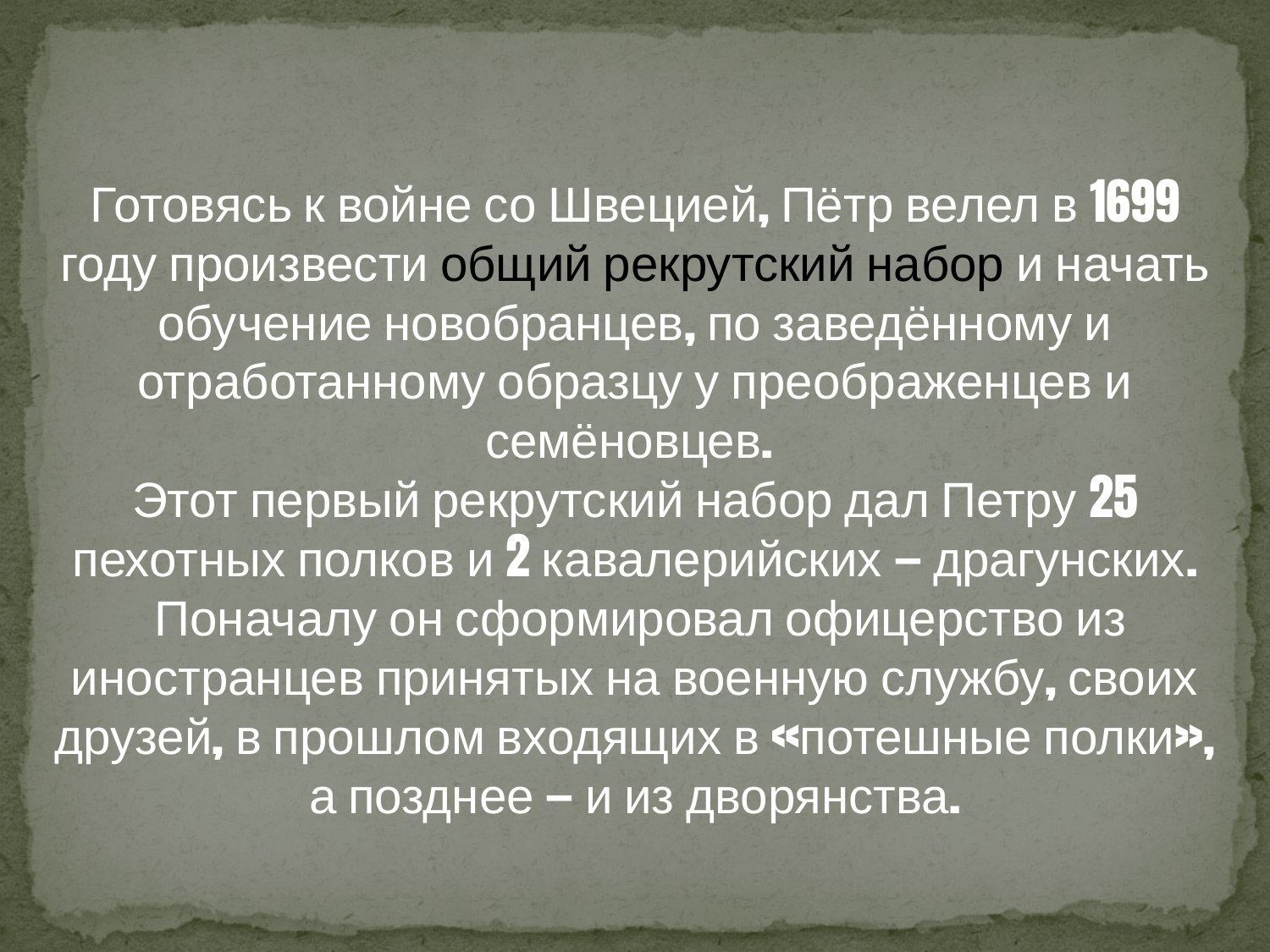

Готовясь к войне со Швецией, Пётр велел в 1699 году произвести общий рекрутский набор и начать обучение новобранцев, по заведённому и отработанному образцу у преображенцев и семёновцев.
Этот первый рекрутский набор дал Петру 25 пехотных полков и 2 кавалерийских — драгунских.
 Поначалу он сформировал офицерство из иностранцев принятых на военную службу, своих друзей, в прошлом входящих в «потешные полки», а позднее — и из дворянства.